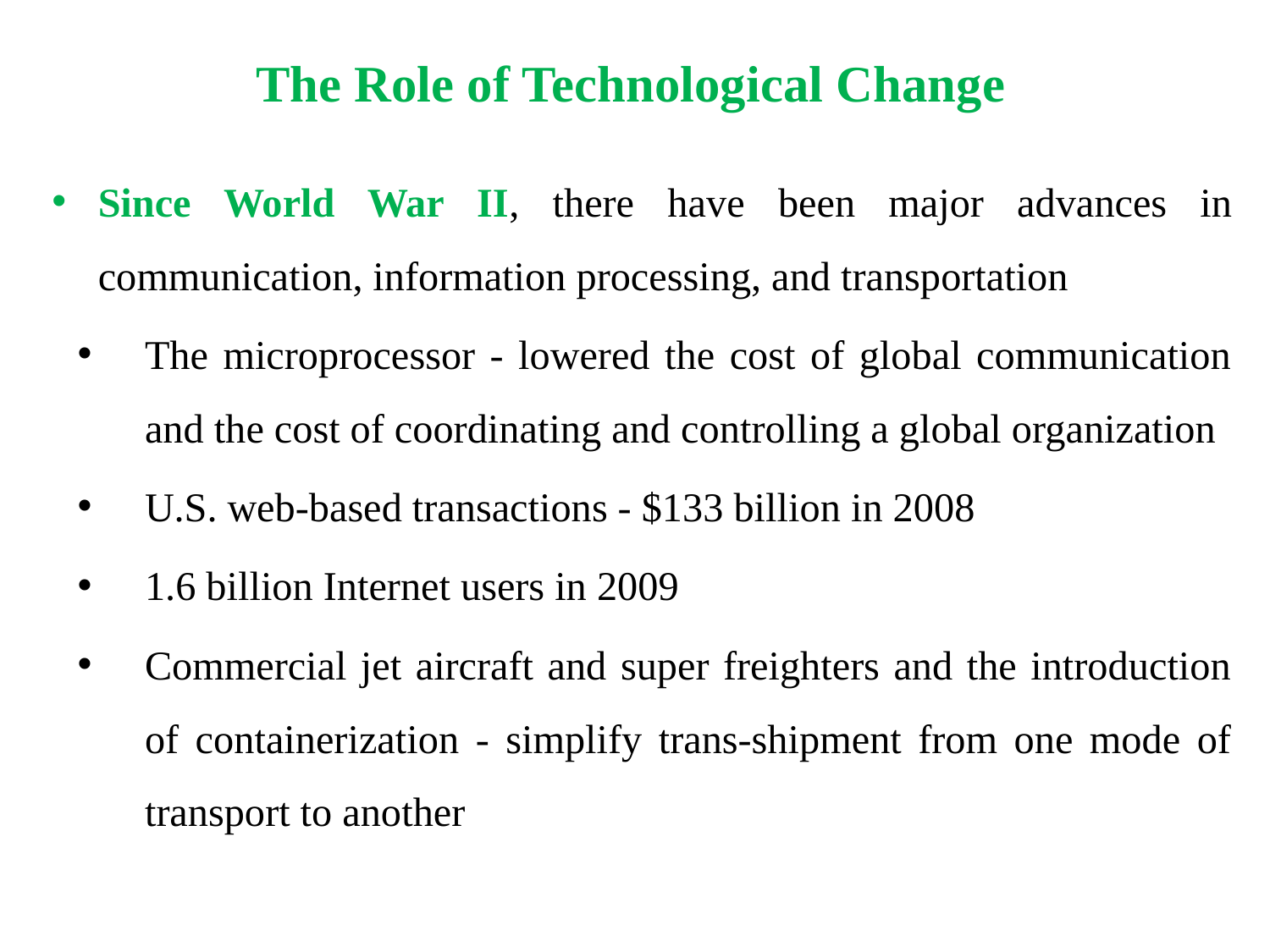

# The Role of Technological Change
Since World War II, there have been major advances in communication, information processing, and transportation
The microprocessor - lowered the cost of global communication and the cost of coordinating and controlling a global organization
U.S. web-based transactions - $133 billion in 2008
1.6 billion Internet users in 2009
Commercial jet aircraft and super freighters and the introduction of containerization - simplify trans-shipment from one mode of transport to another